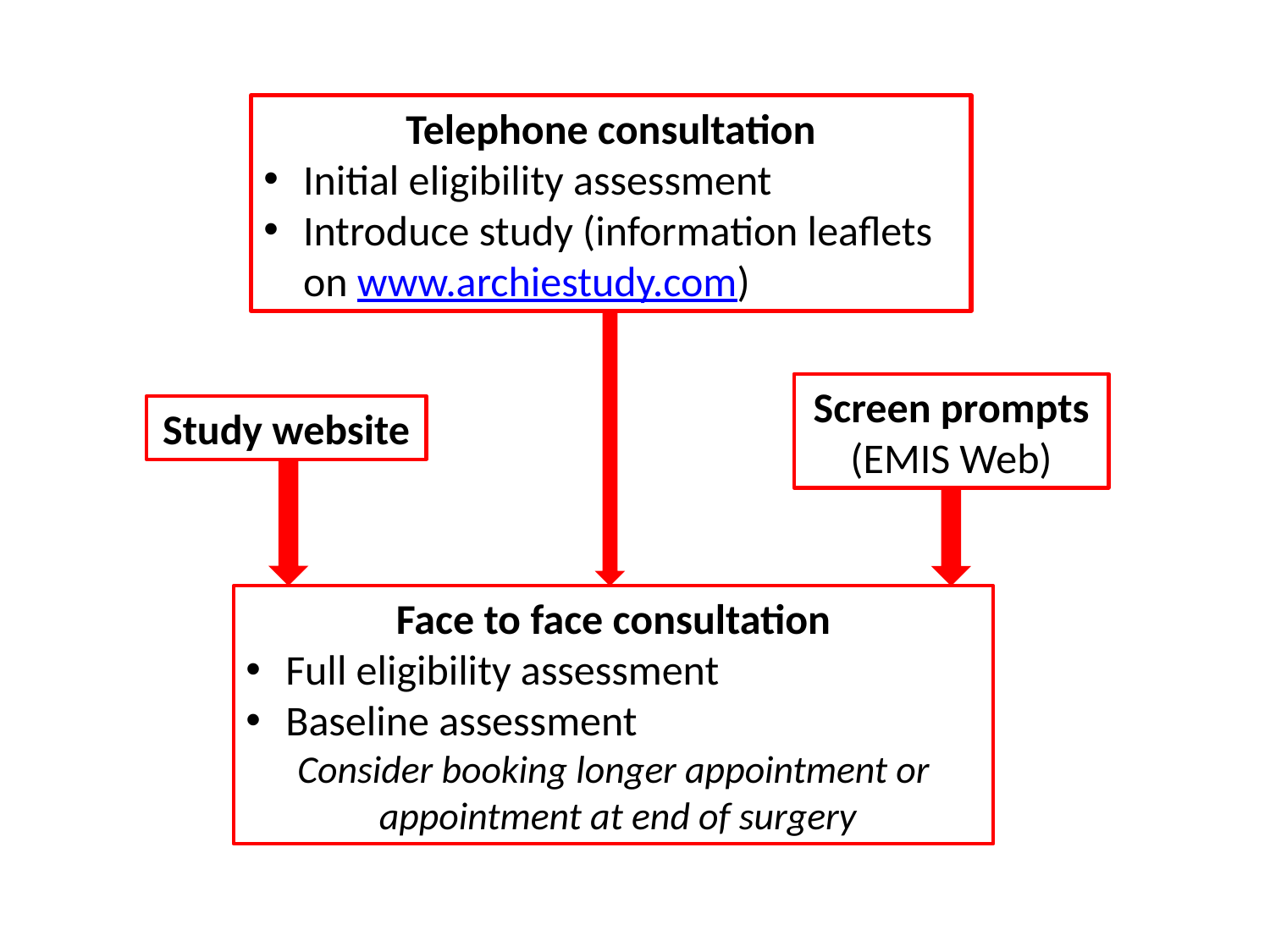

Telephone consultation
Initial eligibility assessment
Introduce study (information leaflets on www.archiestudy.com)

Screen prompts (EMIS Web)
Study website

Face to face consultation
Full eligibility assessment
Baseline assessment
Consider booking longer appointment or
 appointment at end of surgery